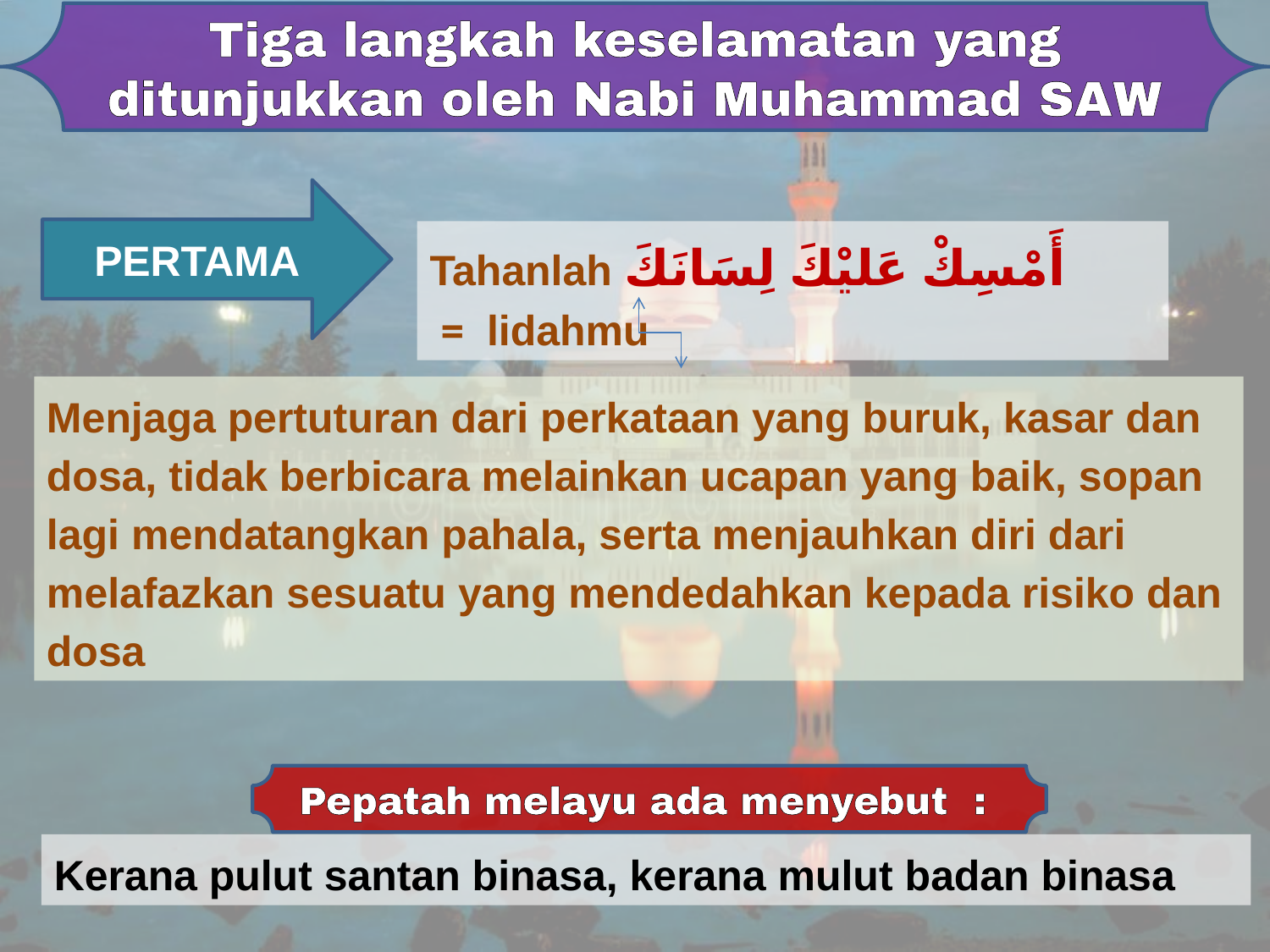

Tiga langkah keselamatan yang ditunjukkan oleh Nabi Muhammad SAW
PERTAMA
أَمْسِكْ عَليْكَ لِسَانَكَ Tahanlah lidahmu  =
Menjaga pertuturan dari perkataan yang buruk, kasar dan dosa, tidak berbicara melainkan ucapan yang baik, sopan lagi mendatangkan pahala, serta menjauhkan diri dari melafazkan sesuatu yang mendedahkan kepada risiko dan dosa
Pepatah melayu ada menyebut  :
Kerana pulut santan binasa, kerana mulut badan binasa